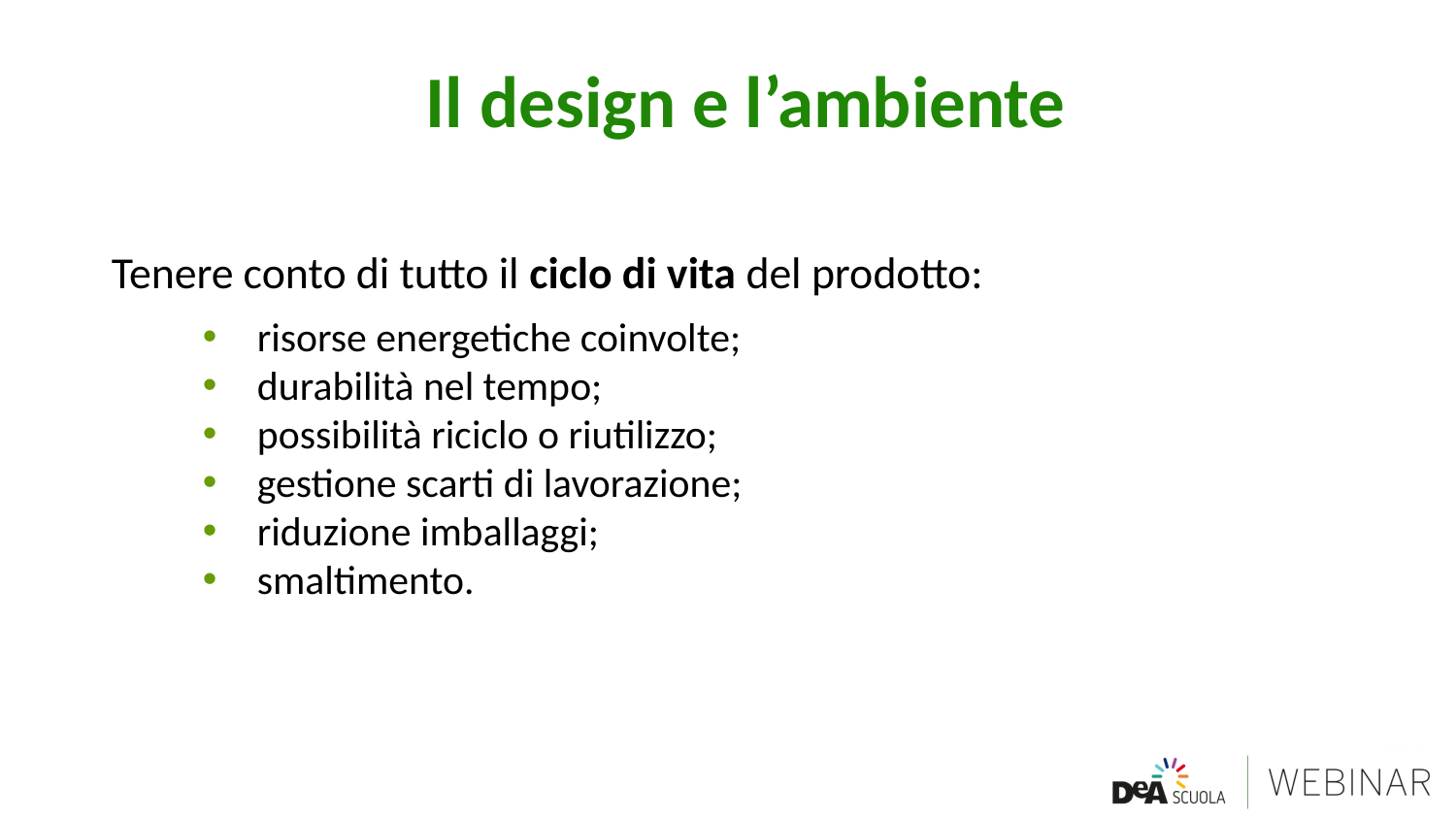

# Il design e l’ambiente
Tenere conto di tutto il ciclo di vita del prodotto:
risorse energetiche coinvolte;
durabilità nel tempo;
possibilità riciclo o riutilizzo;
gestione scarti di lavorazione;
riduzione imballaggi;
smaltimento.